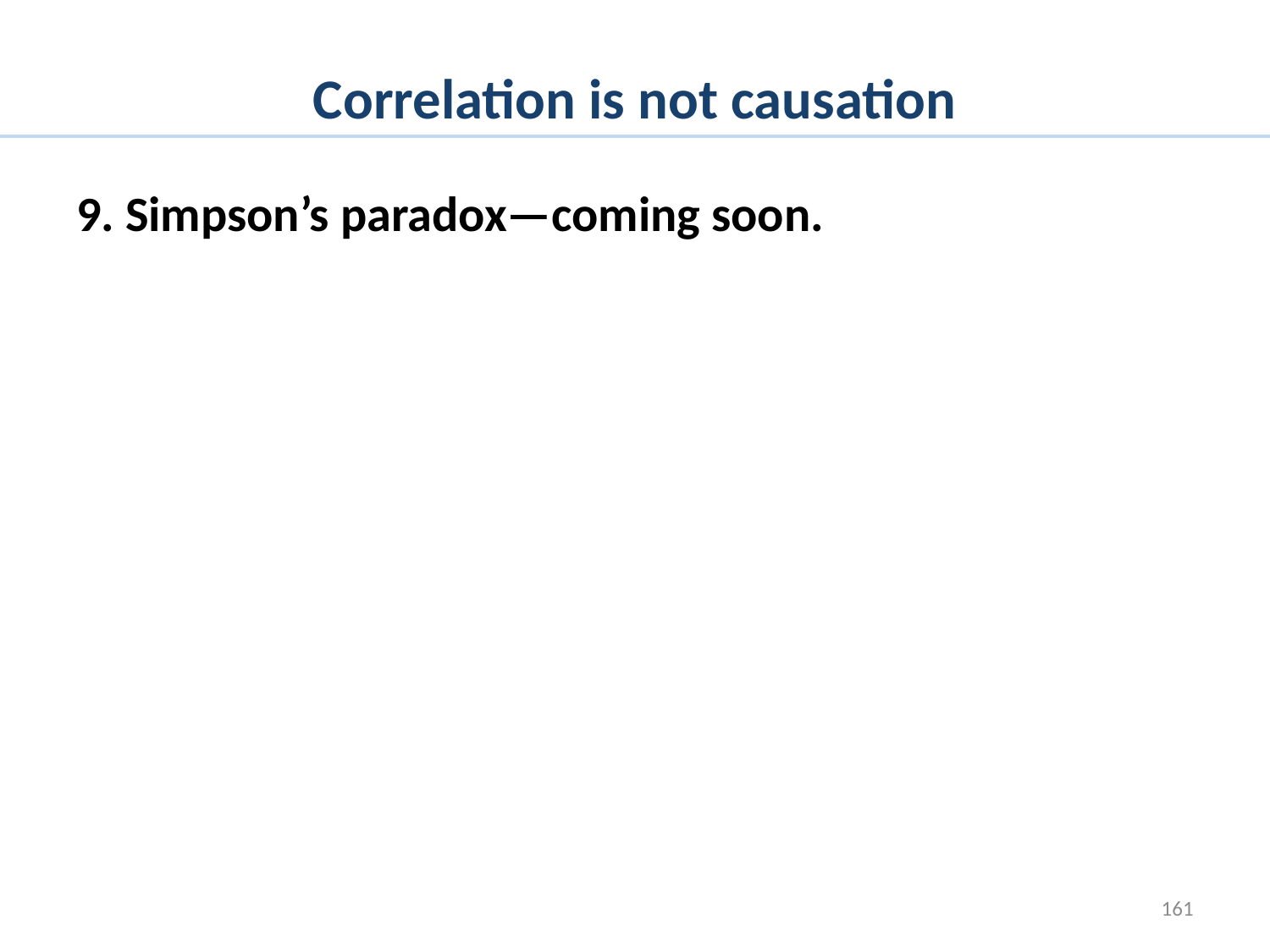

# Correlation is not causation
9. Simpson’s paradox—coming soon.

161